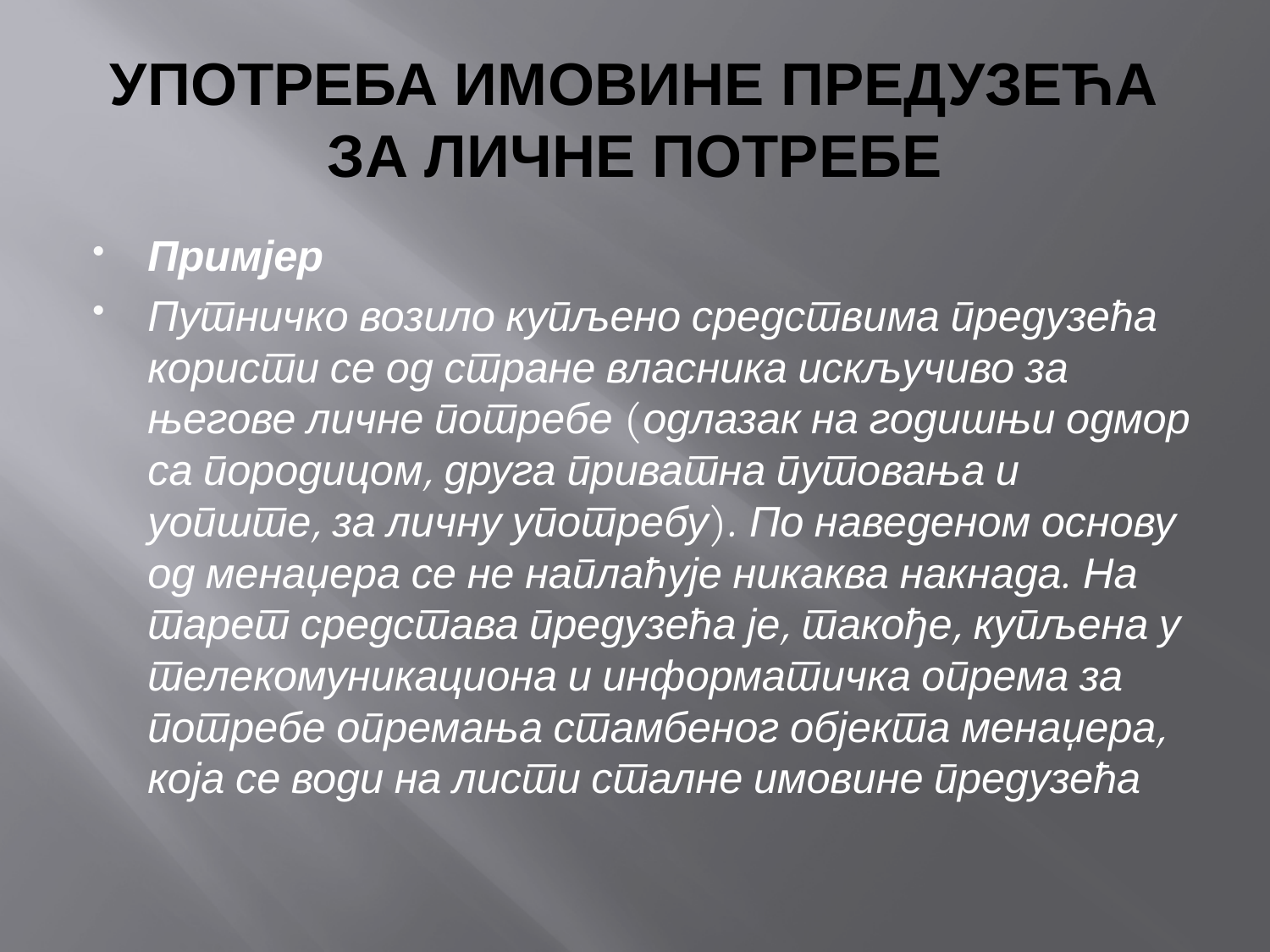

# УПОТРЕБА ИМОВИНЕ ПРЕДУЗЕЋА ЗА ЛИЧНЕ ПОТРЕБЕ
Примјер
Путничко возило купљено средствима предузећа користи се од стране власника искључиво за његове личне потребе (одлазак на годишњи одмор са породицом, друга приватна путовања и уопште, за личну употребу). По наведеном основу од менаџера се не наплаћује никаква накнада. На тарет средстава предузећа је, такође, купљена у телекомуникациона и информатичка опрема за потребе опремања стамбеног објекта менаџера, која се води на листи сталне имовине предузећа